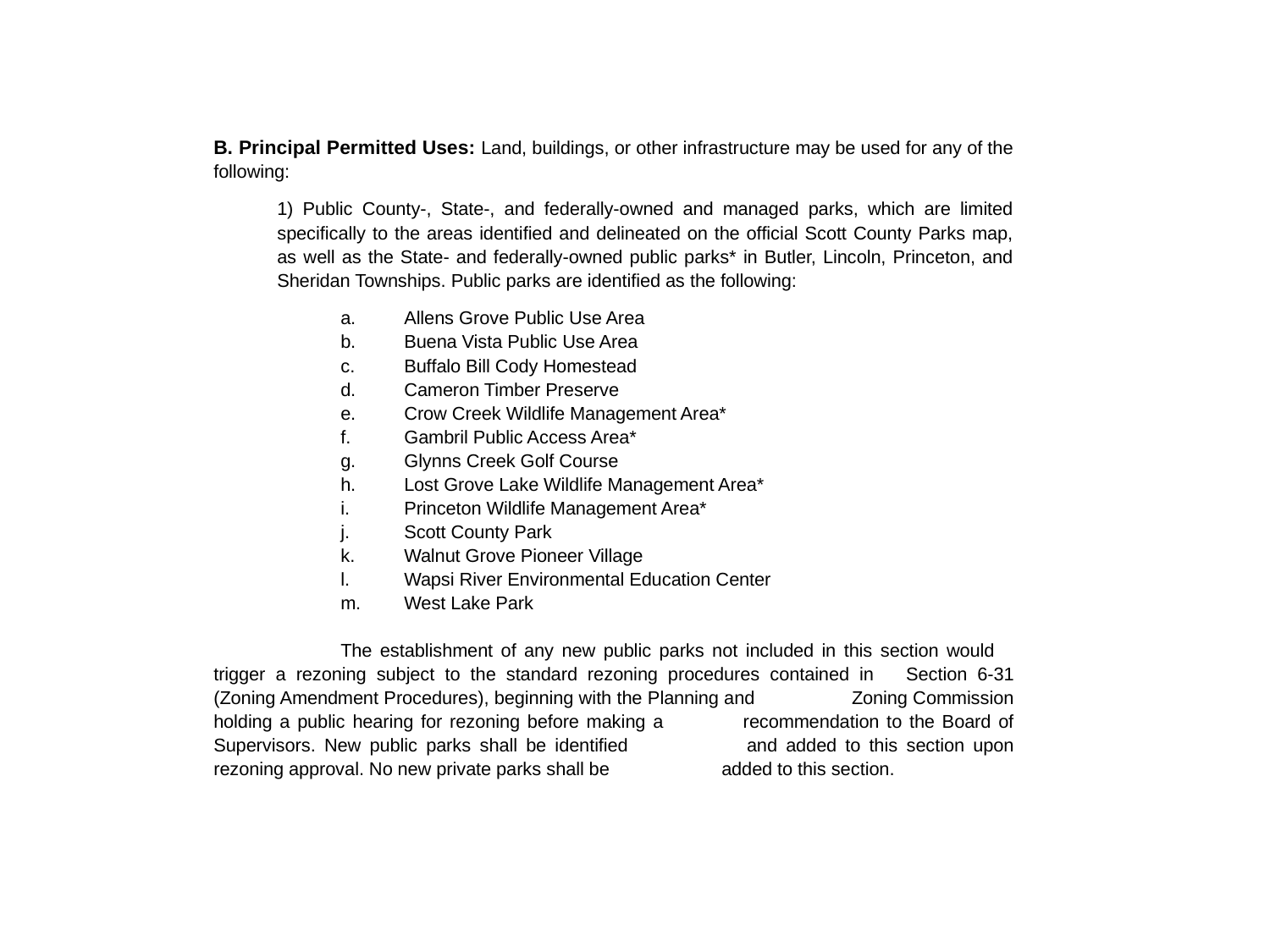

B. Principal Permitted Uses: Land, buildings, or other infrastructure may be used for any of the following:
1) Public County-, State-, and federally-owned and managed parks, which are limited specifically to the areas identified and delineated on the official Scott County Parks map, as well as the State- and federally-owned public parks* in Butler, Lincoln, Princeton, and Sheridan Townships. Public parks are identified as the following:
a. 	Allens Grove Public Use Area
b. 	Buena Vista Public Use Area
c. 	Buffalo Bill Cody Homestead
d. 	Cameron Timber Preserve
e.	Crow Creek Wildlife Management Area*
f.	Gambril Public Access Area*
g. 	Glynns Creek Golf Course
h.	Lost Grove Lake Wildlife Management Area*
i. 	Princeton Wildlife Management Area*
j. 	Scott County Park
k. 	Walnut Grove Pioneer Village
l. 	Wapsi River Environmental Education Center
m. 	West Lake Park

	The establishment of any new public parks not included in this section would 	trigger a rezoning subject to the standard rezoning procedures contained in 	Section 6-31 (Zoning Amendment Procedures), beginning with the Planning and 	Zoning Commission holding a public hearing for rezoning before making a 	recommendation to the Board of Supervisors. New public parks shall be identified 	and added to this section upon rezoning approval. No new private parks shall be 	added to this section.